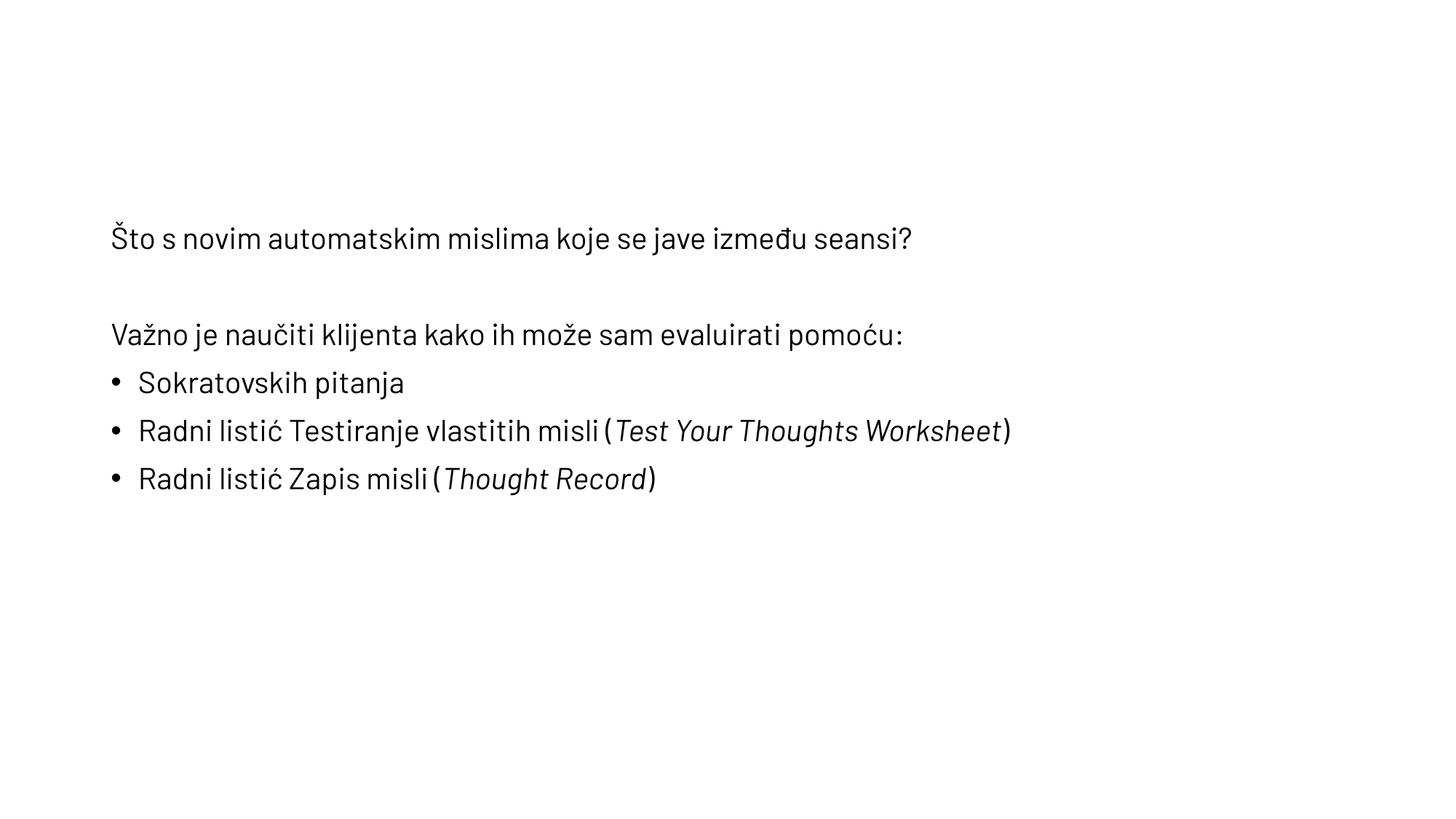

#
Što s novim automatskim mislima koje se jave između seansi?

Važno je naučiti klijenta kako ih može sam evaluirati pomoću:
Sokratovskih pitanja
Radni listić Testiranje vlastitih misli (Test Your Thoughts Worksheet)
Radni listić Zapis misli (Thought Record)